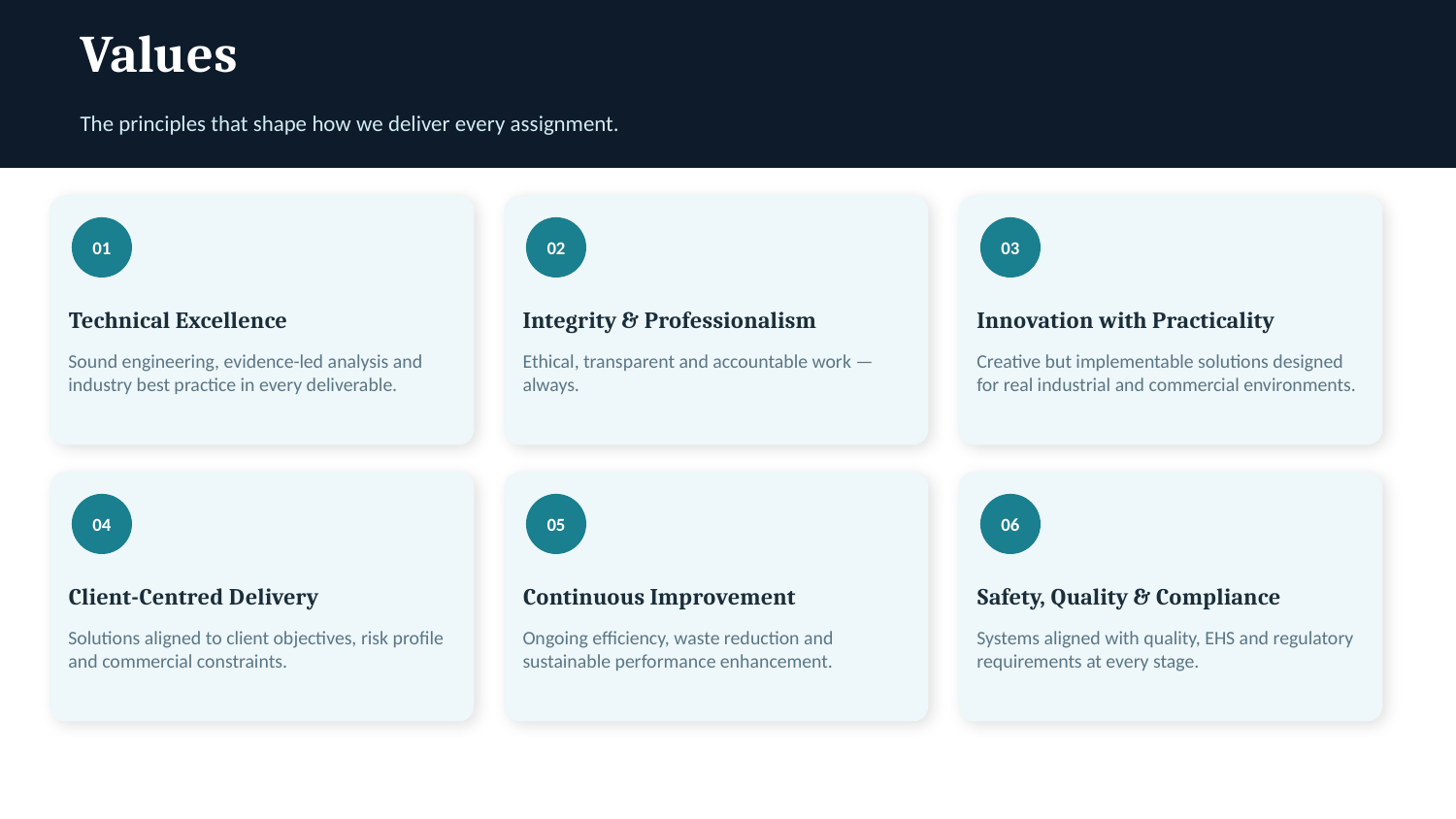

Values
The principles that shape how we deliver every assignment.

01

02

03
Technical Excellence
Integrity & Professionalism
Innovation with Practicality
Sound engineering, evidence-led analysis and industry best practice in every deliverable.
Ethical, transparent and accountable work — always.
Creative but implementable solutions designed for real industrial and commercial environments.

04

05

06
Client-Centred Delivery
Continuous Improvement
Safety, Quality & Compliance
Solutions aligned to client objectives, risk profile and commercial constraints.
Ongoing efficiency, waste reduction and sustainable performance enhancement.
Systems aligned with quality, EHS and regulatory requirements at every stage.